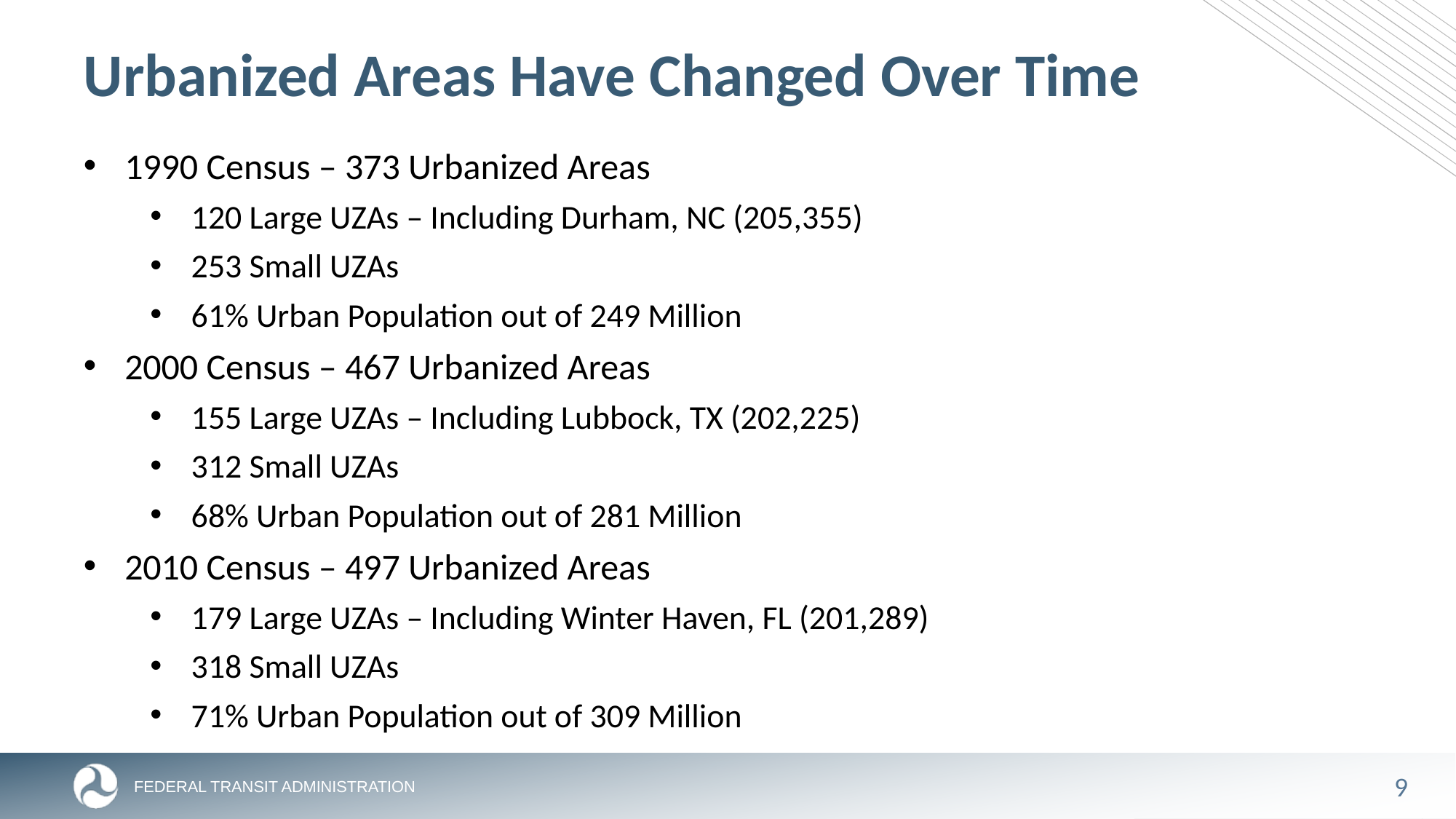

# Urbanized Areas Have Changed Over Time
1990 Census – 373 Urbanized Areas
120 Large UZAs – Including Durham, NC (205,355)
253 Small UZAs
61% Urban Population out of 249 Million
2000 Census – 467 Urbanized Areas
155 Large UZAs – Including Lubbock, TX (202,225)
312 Small UZAs
68% Urban Population out of 281 Million
2010 Census – 497 Urbanized Areas
179 Large UZAs – Including Winter Haven, FL (201,289)
318 Small UZAs
71% Urban Population out of 309 Million